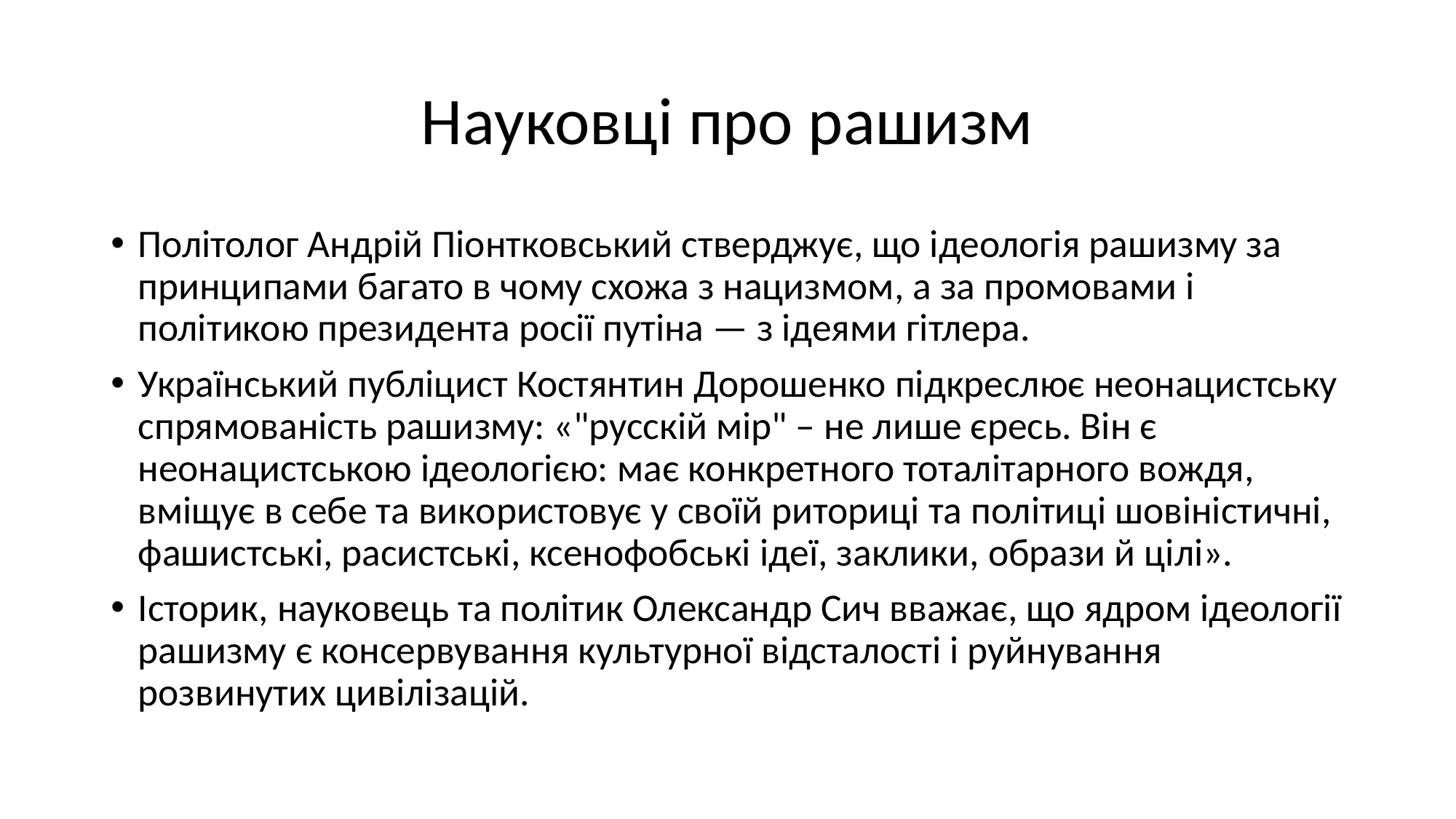

# Науковці про рашизм
Політолог Андрій Піонтковський стверджує, що ідеологія рашизму за принципами багато в чому схожа з нацизмом, а за промовами і політикою президента росії путіна — з ідеями гітлера.
Український публіцист Костянтин Дорошенко підкреслює неонацистську спрямованість рашизму: «"русскій мір" – не лише єресь. Він є неонацистською ідеологією: має конкретного тоталітарного вождя, вміщує в себе та використовує у своїй риториці та політиці шовіністичні, фашистські, расистські, ксенофобські ідеї, заклики, образи й цілі».
Історик, науковець та політик Олександр Сич вважає, що ядром ідеології рашизму є консервування культурної відсталості і руйнування розвинутих цивілізацій.